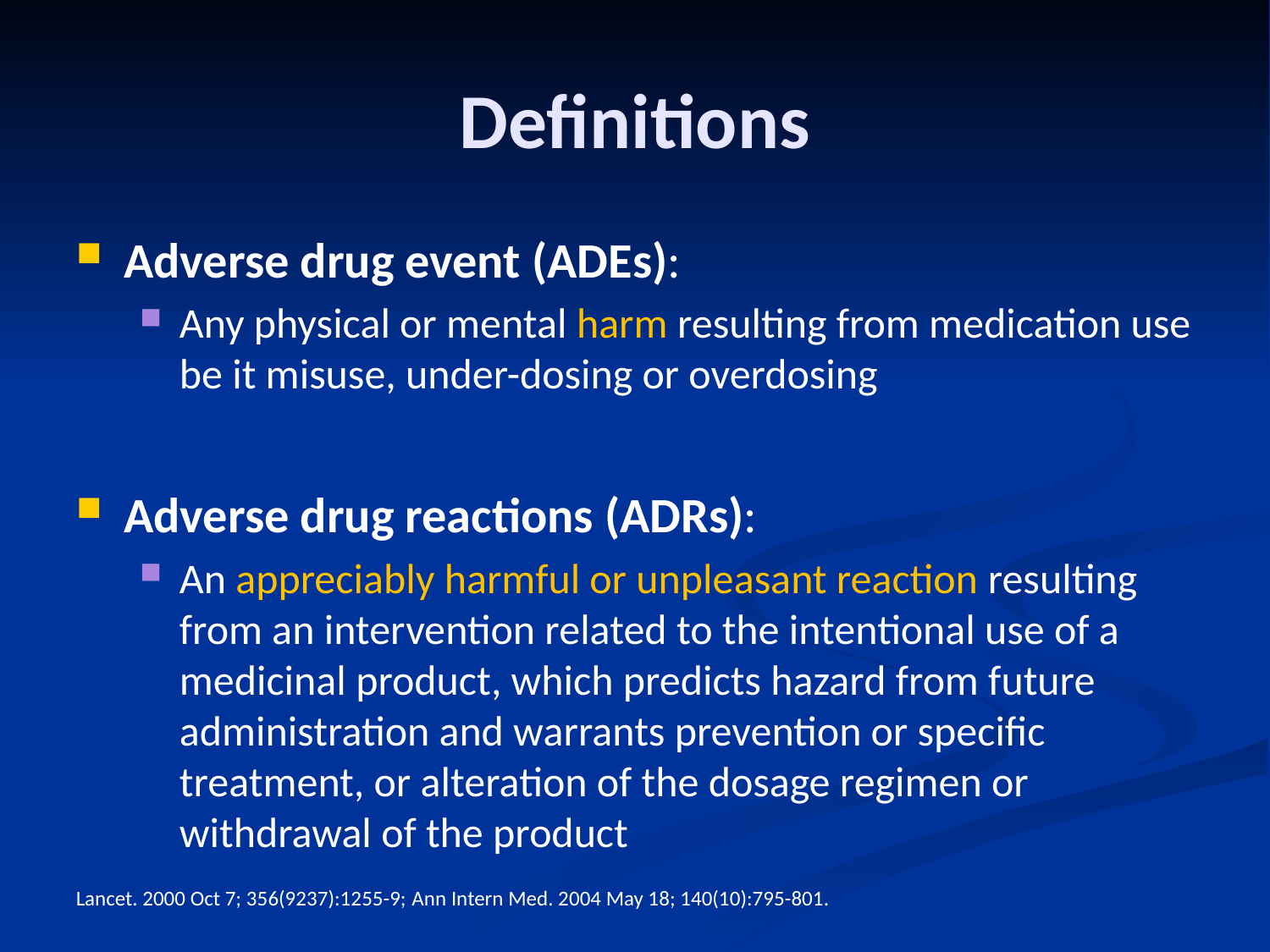

# Definitions
Adverse drug event (ADEs):
Any physical or mental harm resulting from medication use be it misuse, under-dosing or overdosing

Adverse drug reactions (ADRs):
An appreciably harmful or unpleasant reaction resulting from an intervention related to the intentional use of a medicinal product, which predicts hazard from future administration and warrants prevention or specific treatment, or alteration of the dosage regimen or withdrawal of the product

Lancet. 2000 Oct 7; 356(9237):1255-9; Ann Intern Med. 2004 May 18; 140(10):795-801.